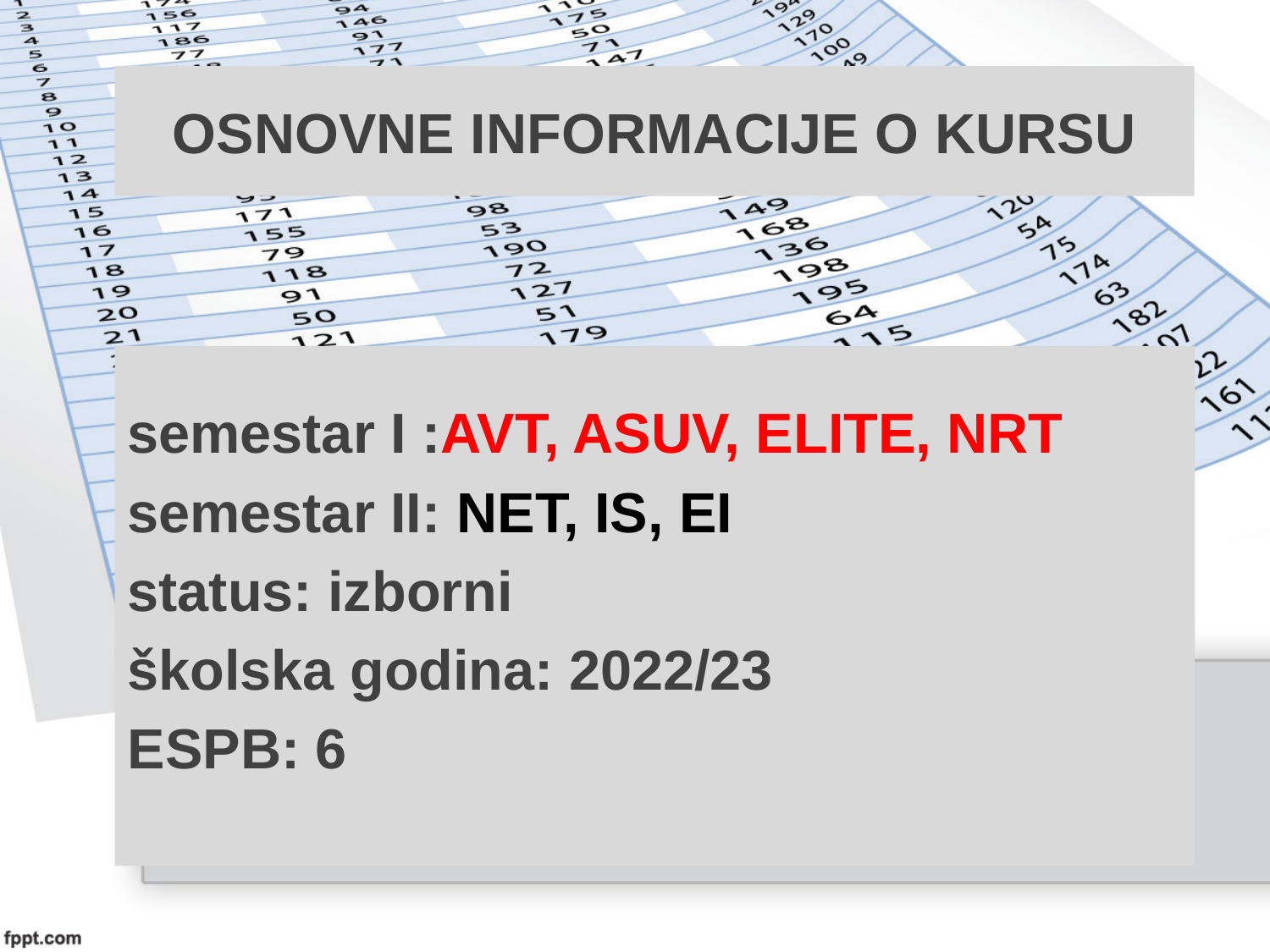

# Osnovne informacije o kursu
semestar I :AVT, ASUV, ELITE, NRT
semestar II: NET, IS, EI
status: izborni
školska godina: 2022/23
ESPB: 6